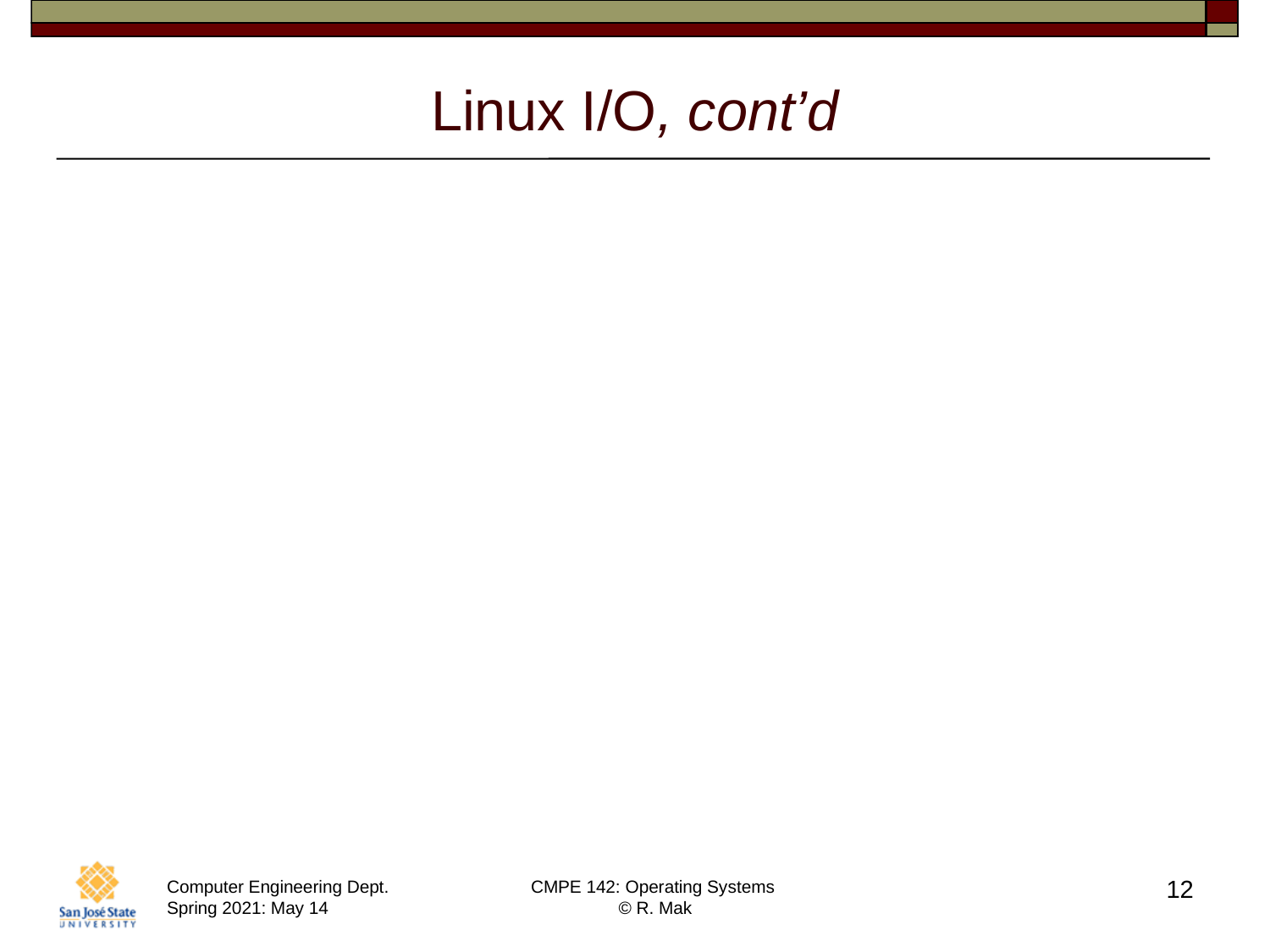

# Linux I/O, cont’d
Block devices
Traditionally used C-SCAN disk scheduling
across all processes.
New algorithm: Completely Fair Queuing (CFQ)
One request list per process.
Each lists maintained according to C-SCAN.
Lists are serviced round-robin.

Character devices
Line discipline interprets terminal device data.

Network devices
12